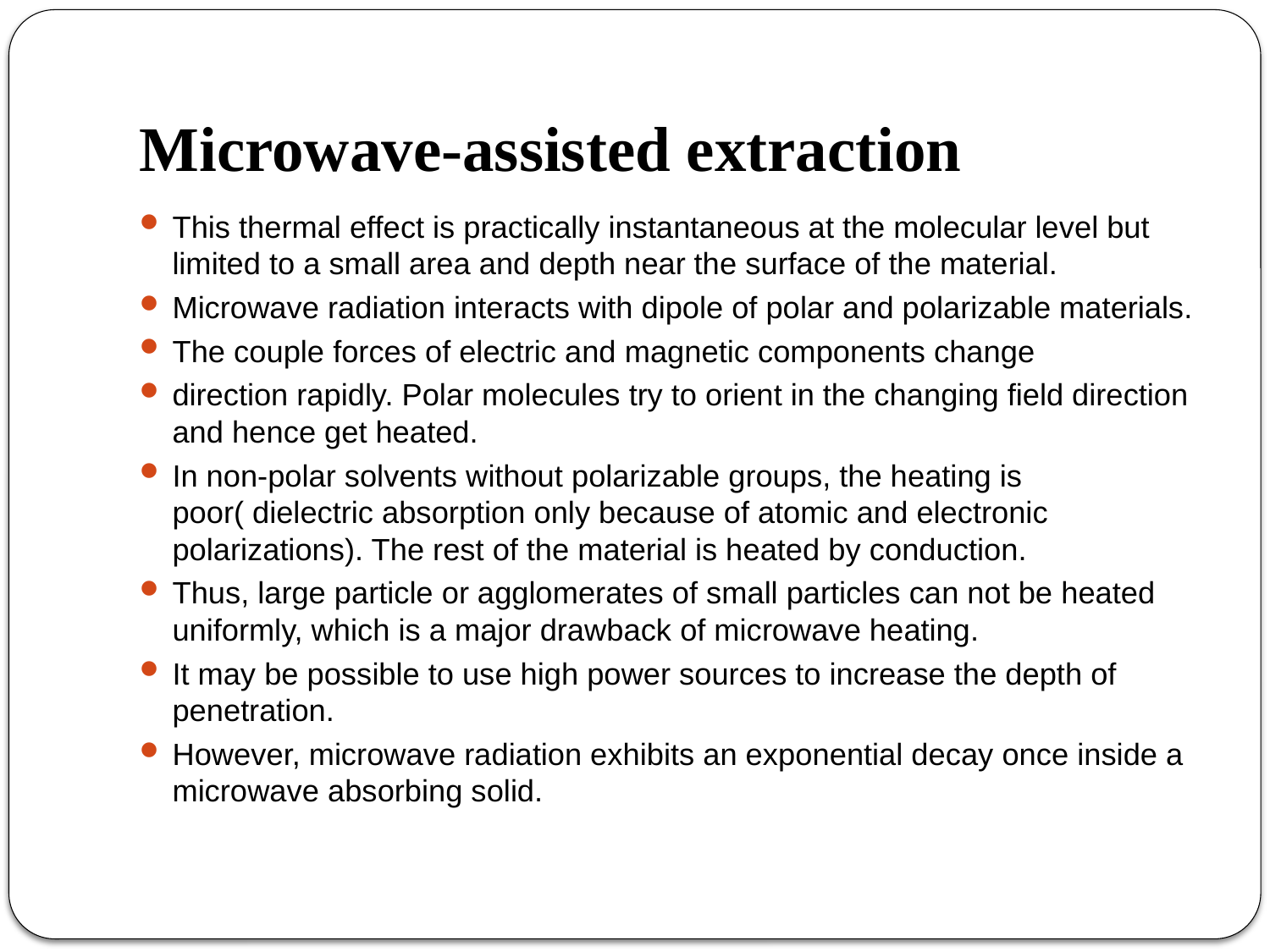

# Microwave-assisted extraction
This thermal effect is practically instantaneous at the molecular level but limited to a small area and depth near the surface of the material.
Microwave radiation interacts with dipole of polar and polarizable materials.
The couple forces of electric and magnetic components change
direction rapidly. Polar molecules try to orient in the changing field direction and hence get heated.
In non-polar solvents without polarizable groups, the heating is poor( dielectric absorption only because of atomic and electronic polarizations). The rest of the material is heated by conduction.
Thus, large particle or agglomerates of small particles can not be heated uniformly, which is a major drawback of microwave heating.
It may be possible to use high power sources to increase the depth of penetration.
However, microwave radiation exhibits an exponential decay once inside a microwave absorbing solid.